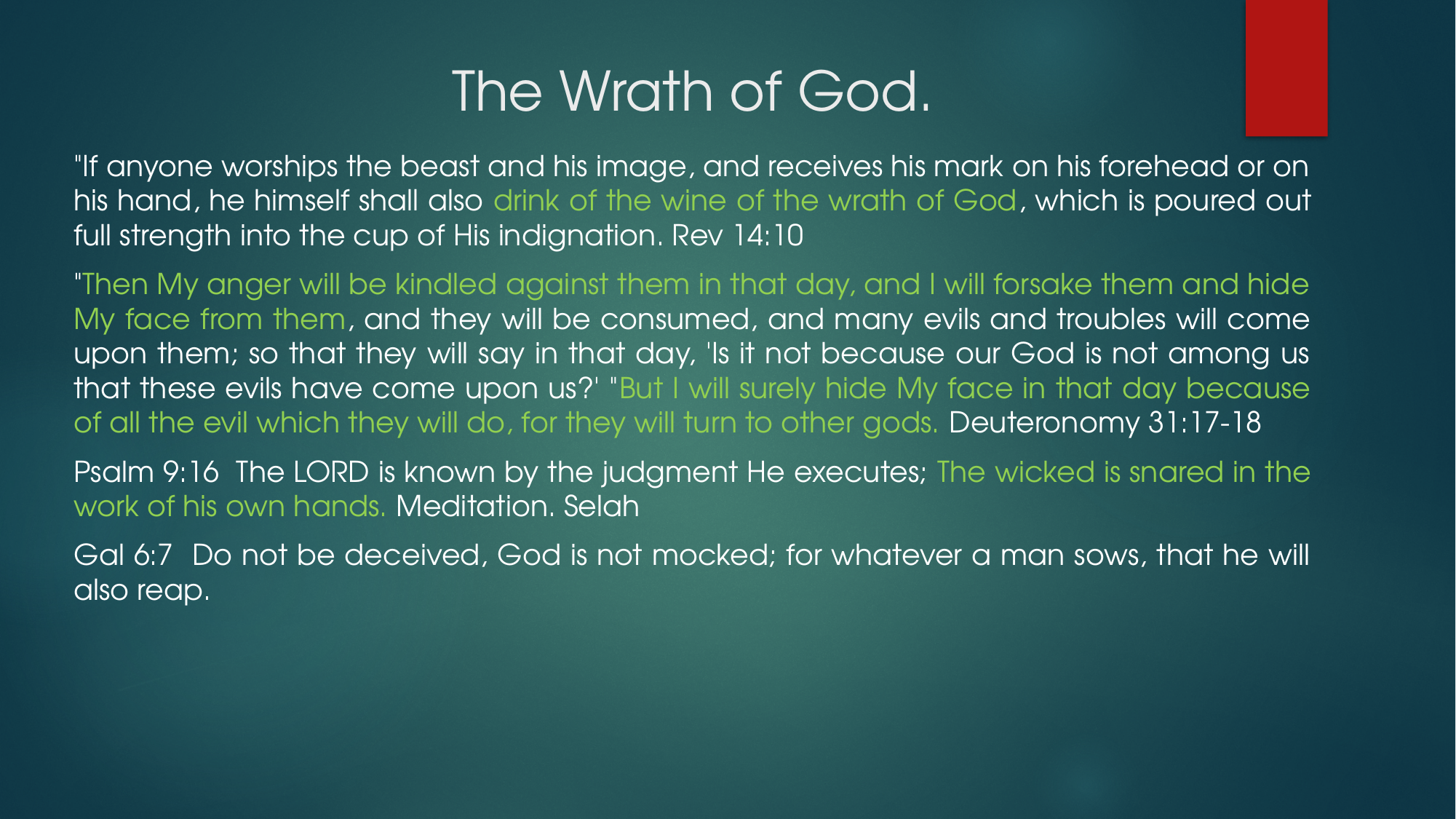

# The Wrath of God.
"If anyone worships the beast and his image, and receives his mark on his forehead or on his hand, he himself shall also drink of the wine of the wrath of God, which is poured out full strength into the cup of His indignation. Rev 14:10
"Then My anger will be kindled against them in that day, and I will forsake them and hide My face from them, and they will be consumed, and many evils and troubles will come upon them; so that they will say in that day, 'Is it not because our God is not among us that these evils have come upon us?' "But I will surely hide My face in that day because of all the evil which they will do, for they will turn to other gods. Deuteronomy 31:17-18
Psalm 9:16  The LORD is known by the judgment He executes; The wicked is snared in the work of his own hands. Meditation. Selah
Gal 6:7  Do not be deceived, God is not mocked; for whatever a man sows, that he will also reap.